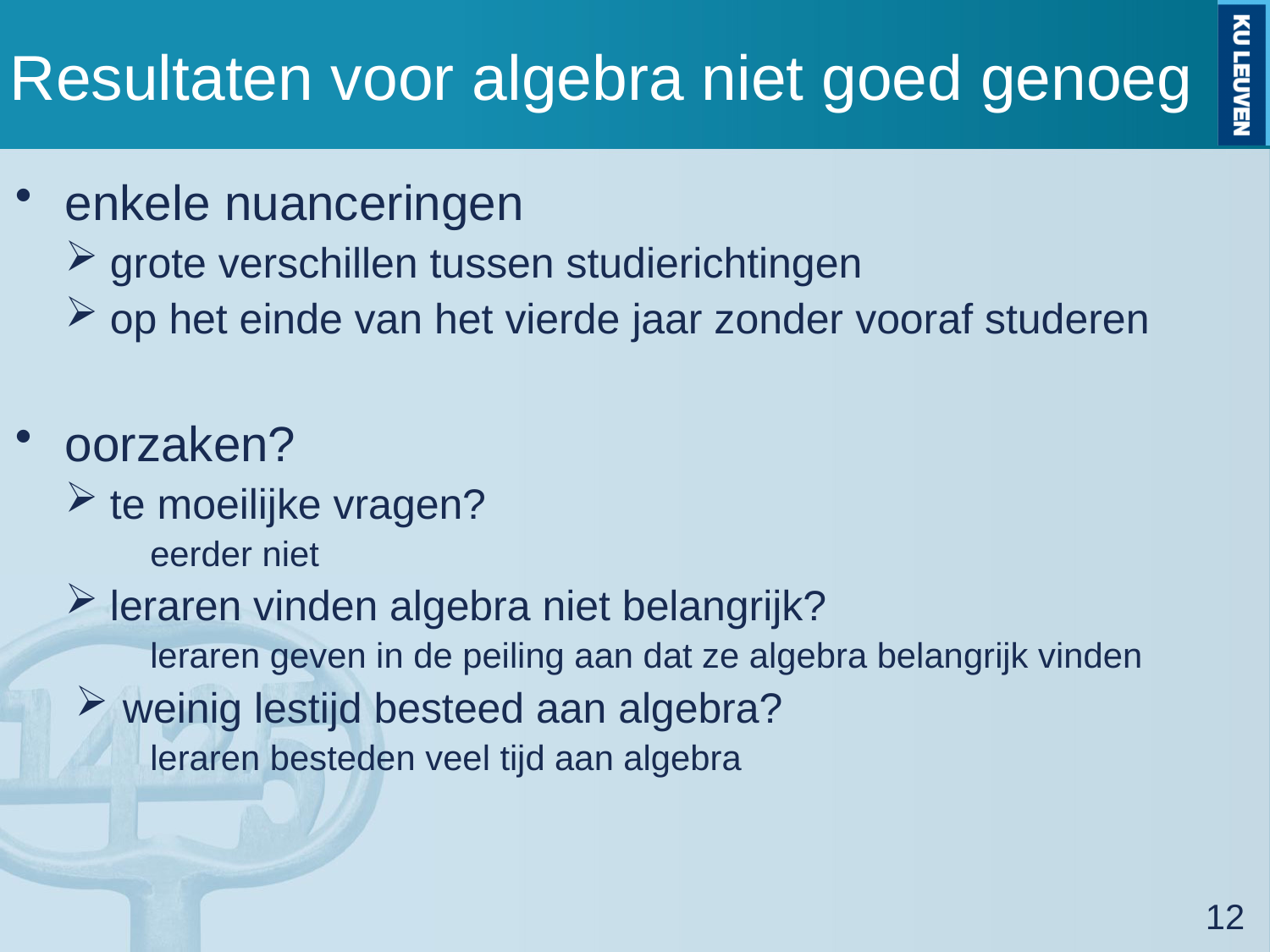

# Resultaten voor algebra niet goed genoeg
enkele nuanceringen
grote verschillen tussen studierichtingen
op het einde van het vierde jaar zonder vooraf studeren

oorzaken?
te moeilijke vragen?
eerder niet
leraren vinden algebra niet belangrijk?
leraren geven in de peiling aan dat ze algebra belangrijk vinden
weinig lestijd besteed aan algebra?
leraren besteden veel tijd aan algebra

12